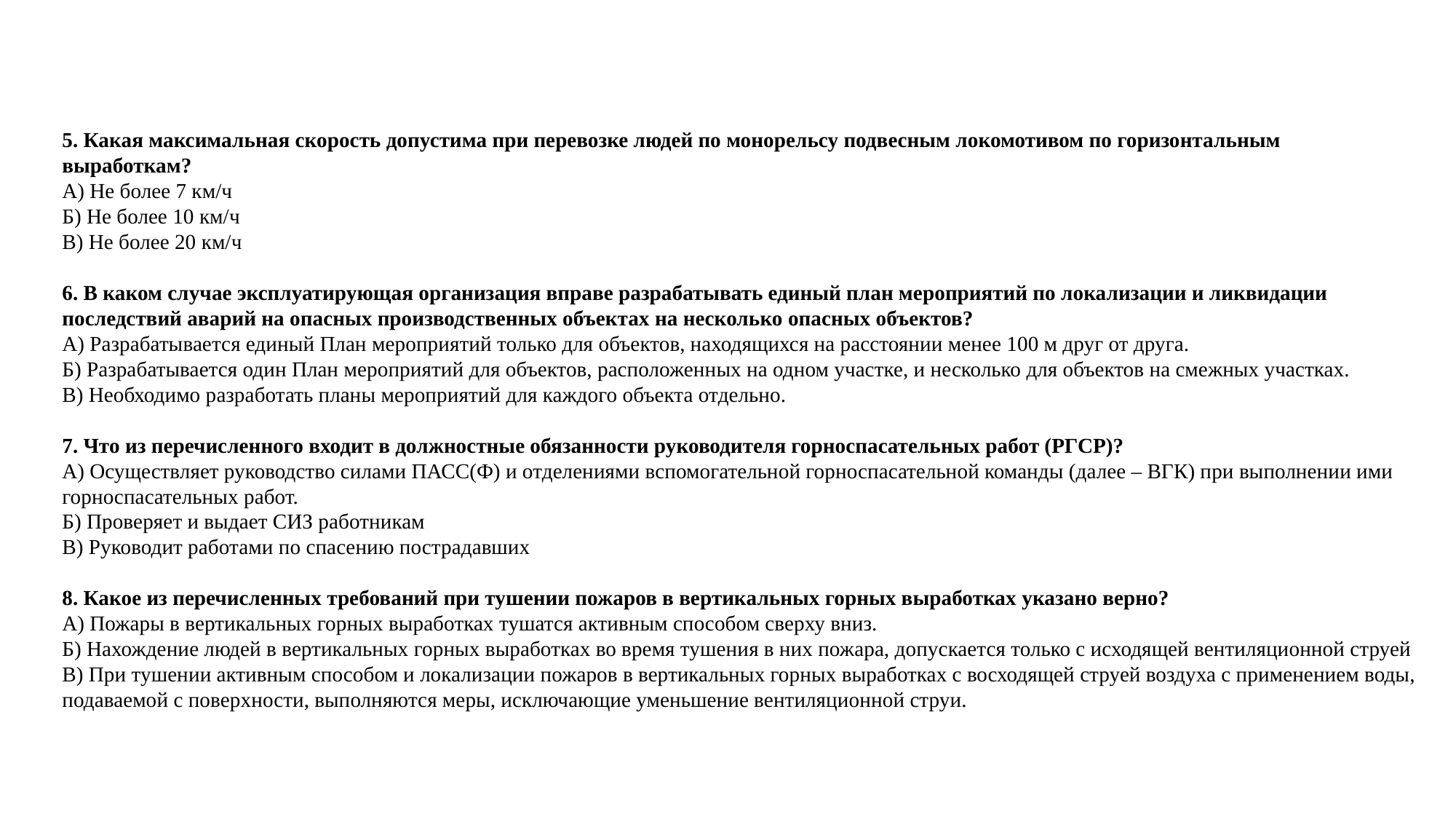

#
5. Какая максимальная скорость допустима при перевозке людей по монорельсу подвесным локомотивом по горизонтальным выработкам?
А) Не более 7 км/ч
Б) Не более 10 км/ч
В) Не более 20 км/ч
6. В каком случае эксплуатирующая организация вправе разрабатывать единый план мероприятий по локализации и ликвидации последствий аварий на опасных производственных объектах на несколько опасных объектов?
А) Разрабатывается единый План мероприятий только для объектов, находящихся на расстоянии менее 100 м друг от друга.
Б) Разрабатывается один План мероприятий для объектов, расположенных на одном участке, и несколько для объектов на смежных участках.
В) Необходимо разработать планы мероприятий для каждого объекта отдельно.
7. Что из перечисленного входит в должностные обязанности руководителя горноспасательных работ (РГСР)?
А) Осуществляет руководство силами ПАСС(Ф) и отделениями вспомогательной горноспасательной команды (далее – ВГК) при выполнении ими горноспасательных работ.
Б) Проверяет и выдает СИЗ работникам
В) Руководит работами по спасению пострадавших
8. Какое из перечисленных требований при тушении пожаров в вертикальных горных выработках указано верно?
А) Пожары в вертикальных горных выработках тушатся активным способом сверху вниз.
Б) Нахождение людей в вертикальных горных выработках во время тушения в них пожара, допускается только с исходящей вентиляционной струей
В) При тушении активным способом и локализации пожаров в вертикальных горных выработках с восходящей струей воздуха с применением воды, подаваемой с поверхности, выполняются меры, исключающие уменьшение вентиляционной струи.